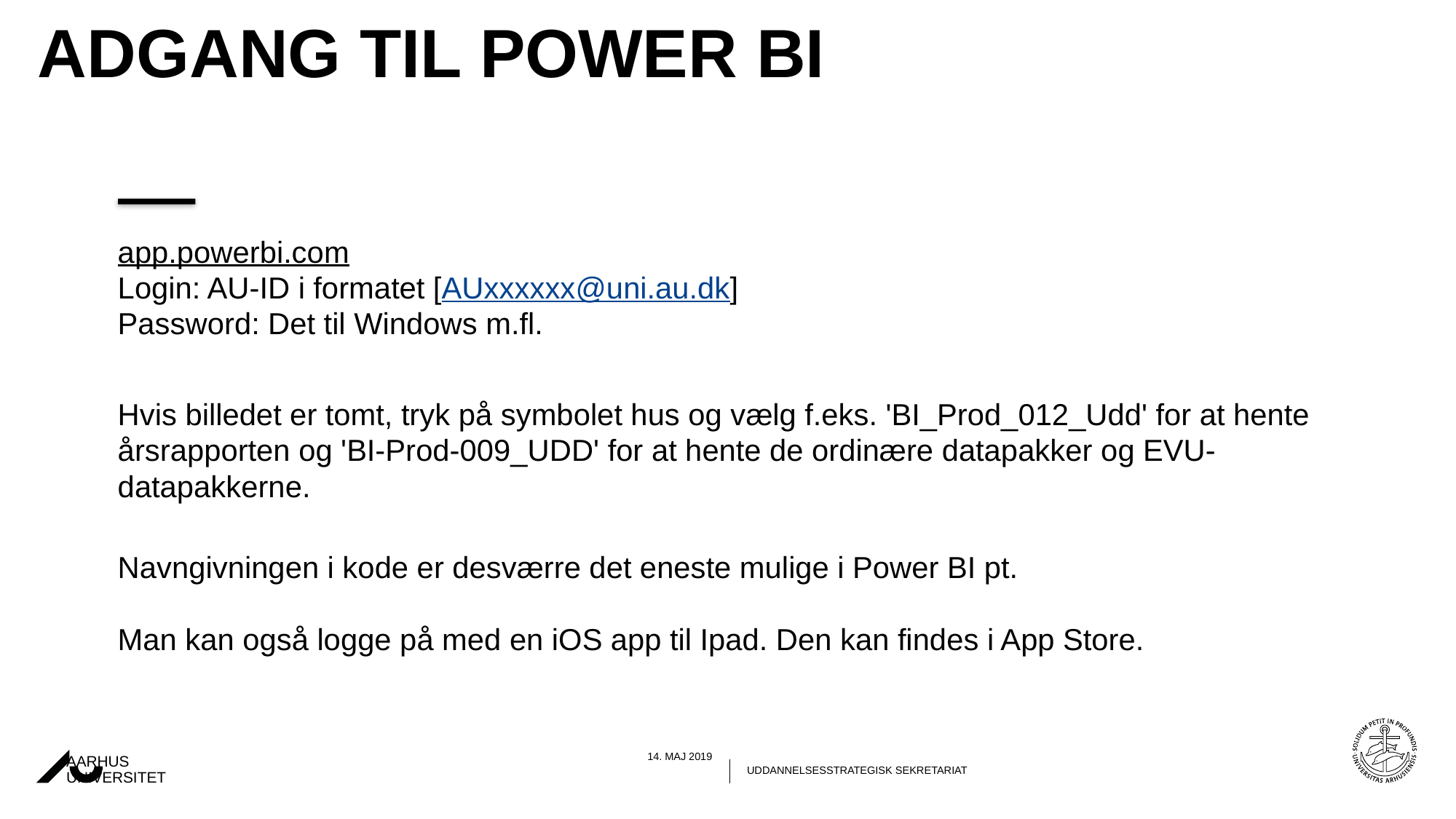

# Adgang til Power BI
app.powerbi.com
Login: AU-ID i formatet [AUxxxxxx@uni.au.dk]
Password: Det til Windows m.fl.

Hvis billedet er tomt, tryk på symbolet hus og vælg f.eks. 'BI_Prod_012_Udd' for at hente årsrapporten og 'BI-Prod-009_UDD' for at hente de ordinære datapakker og EVU-datapakkerne.
Navngivningen i kode er desværre det eneste mulige i Power BI pt.
Man kan også logge på med en iOS app til Ipad. Den kan findes i App Store.
27. maj 201929-01-2019